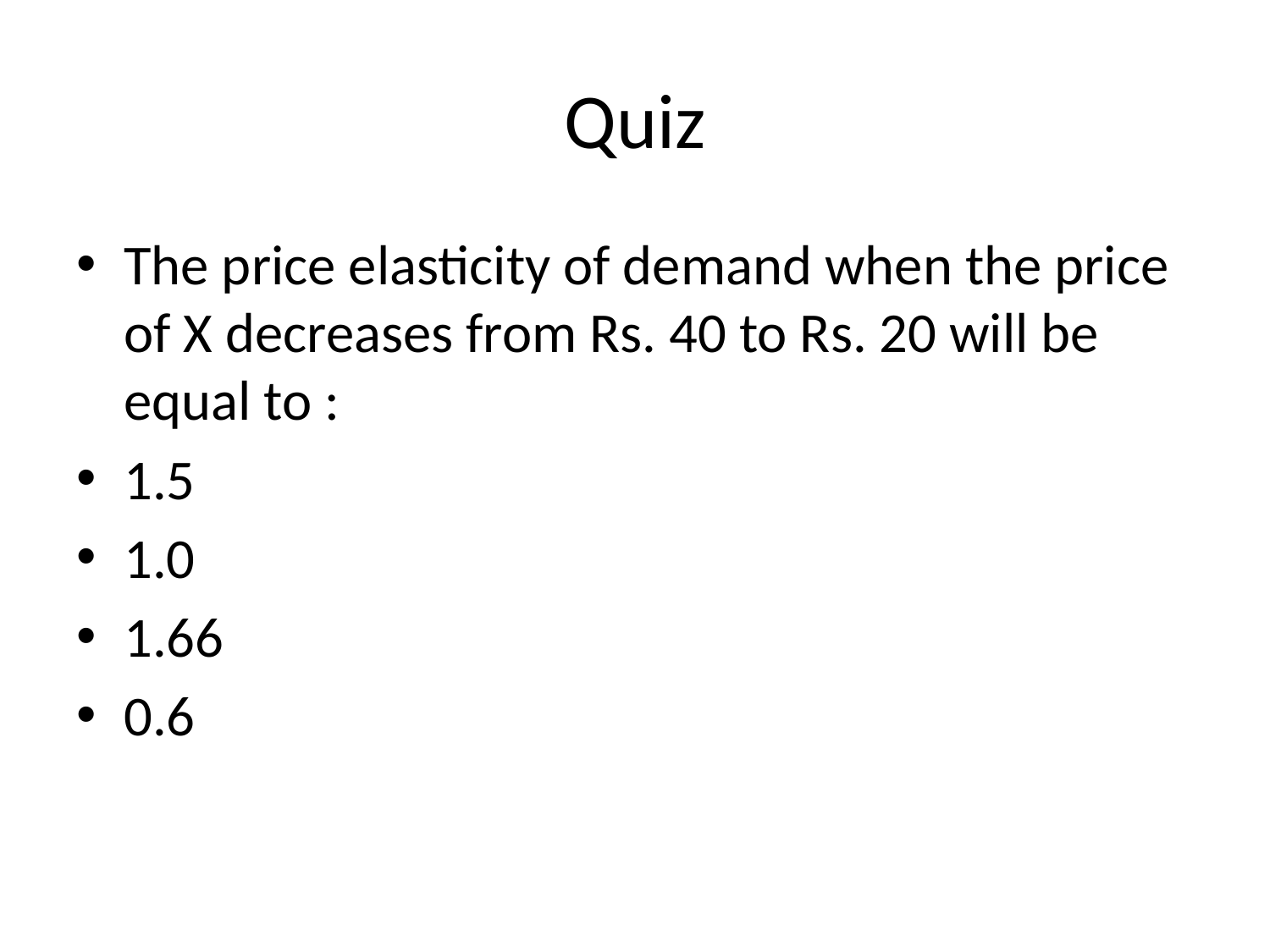

# Quiz
The price elasticity of demand when the price of X decreases from Rs. 40 to Rs. 20 will be equal to :
1.5
1.0
1.66
0.6